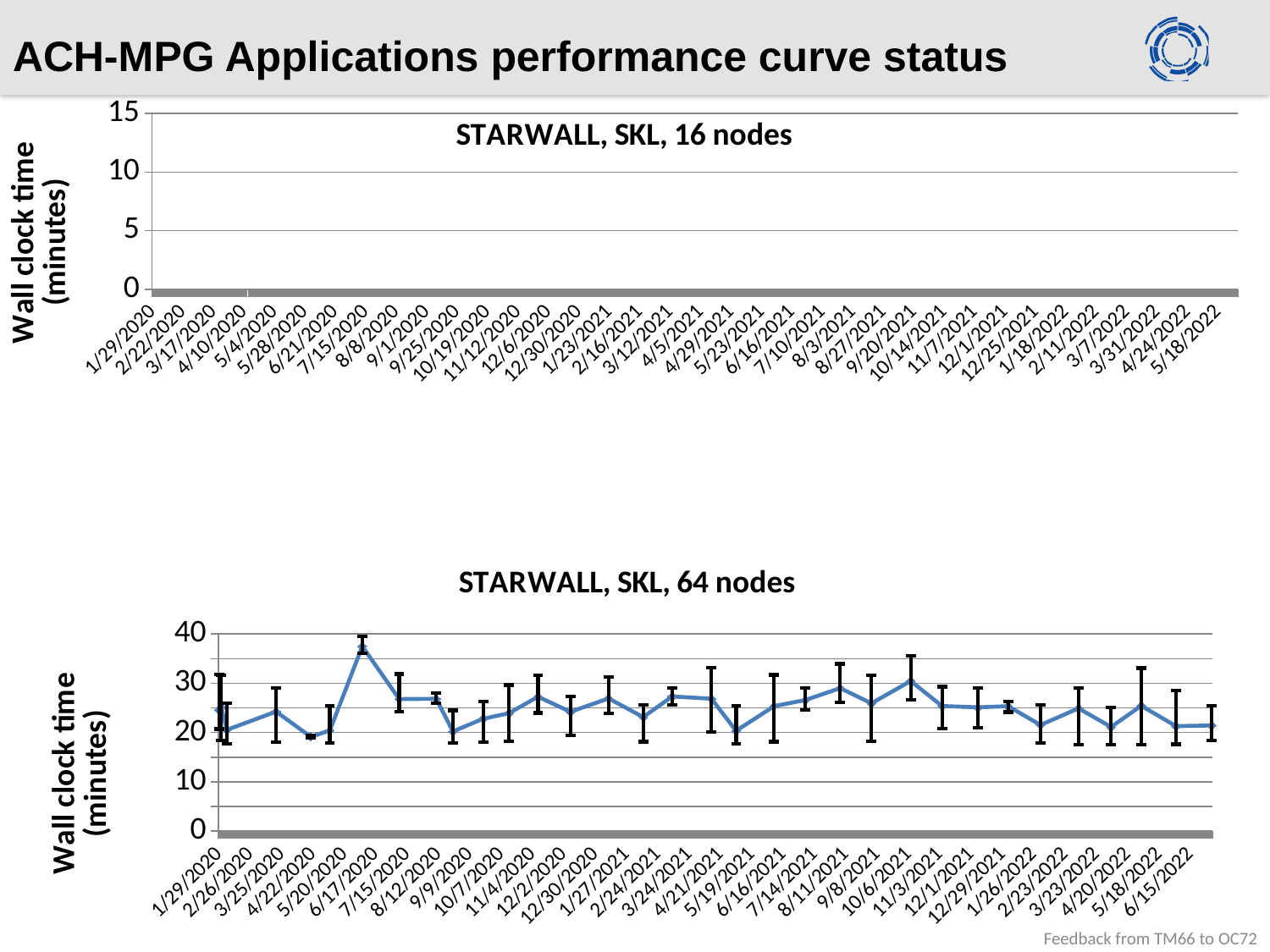

# ACH-MPG Applications performance curve status

### Chart: STARWALL, SKL, 16 nodes

| Category |  |
|---|---|
| 43859 | 22.16 |
| 43861 | 20.509 |
| 43866 | 18.696 |
| 43910 | 23.075 |
| 43941 | 24.239 |
| 43958 | 21.006 |
| 43987 | 19.59 |
| 44020 | 22.679 |
| 44053 | 24.303 |
| 44068 | 18.735 |
| 44095 | 24.22 |
| 44118 | 19.174 |
| 44144 | 18.888 |
| 44173 | 18.694 |
| 44207 | 18.96 |
| 44238 | 21.081 |
| 44264 | 19.2 |
| 44299 | 19.926 |
| 44321 | 18.681 |
| 44355 | 18.74 |
| 44383 | 21.047 |
| 44414 | 20.616 |
| 44442 | 20.944 |
| 44477 | 22.444 |
| 44505 | 22.546 |
| 44537 | 19.085 |
| 44564 | 18.67 |
| 44593 | 20.653 |
| 44627 | 22.561 |
| 44656 | 20.524 |
| 44683 | 20.582 |
| 44714 | 19.391 |

### Chart:

| Category |  |
|---|---|
| 43859 | 24.579 |
| 43861 | 25.131 |
| 43866 | 20.54 |
| 43910 | 24.242 |
| 43941 | 19.132 |
| 43958 | 20.434 |
| 43987 | 37.491 |
| 44020 | 26.784 |
| 44053 | 26.844 |
| 44068 | 20.23 |
| 44095 | 22.79 |
| 44118 | 23.914 |
| 44144 | 27.265 |
| 44173 | 24.203 |
| 44207 | 26.915 |
| 44238 | 23.135 |
| 44264 | 27.325 |
| 44299 | 26.853 |
| 44321 | 20.345 |
| 44355 | 25.356 |
| 44383 | 26.594 |
| 44414 | 29.008 |
| 44442 | 25.928 |
| 44477 | 30.452 |
| 44505 | 25.375 |
| 44537 | 25.109 |
| 44564 | 25.347 |
| 44593 | 21.534 |
| 44627 | 24.915 |
| 44656 | 21.134 |
| 44683 | 25.427 |
| 44714 | 21.302 |
| 44746 | 21.432 |
|  | None |
|  | None |
|  | None |
|  | None |
|  | None |
|  | None |
Feedback from TM66 to OC72